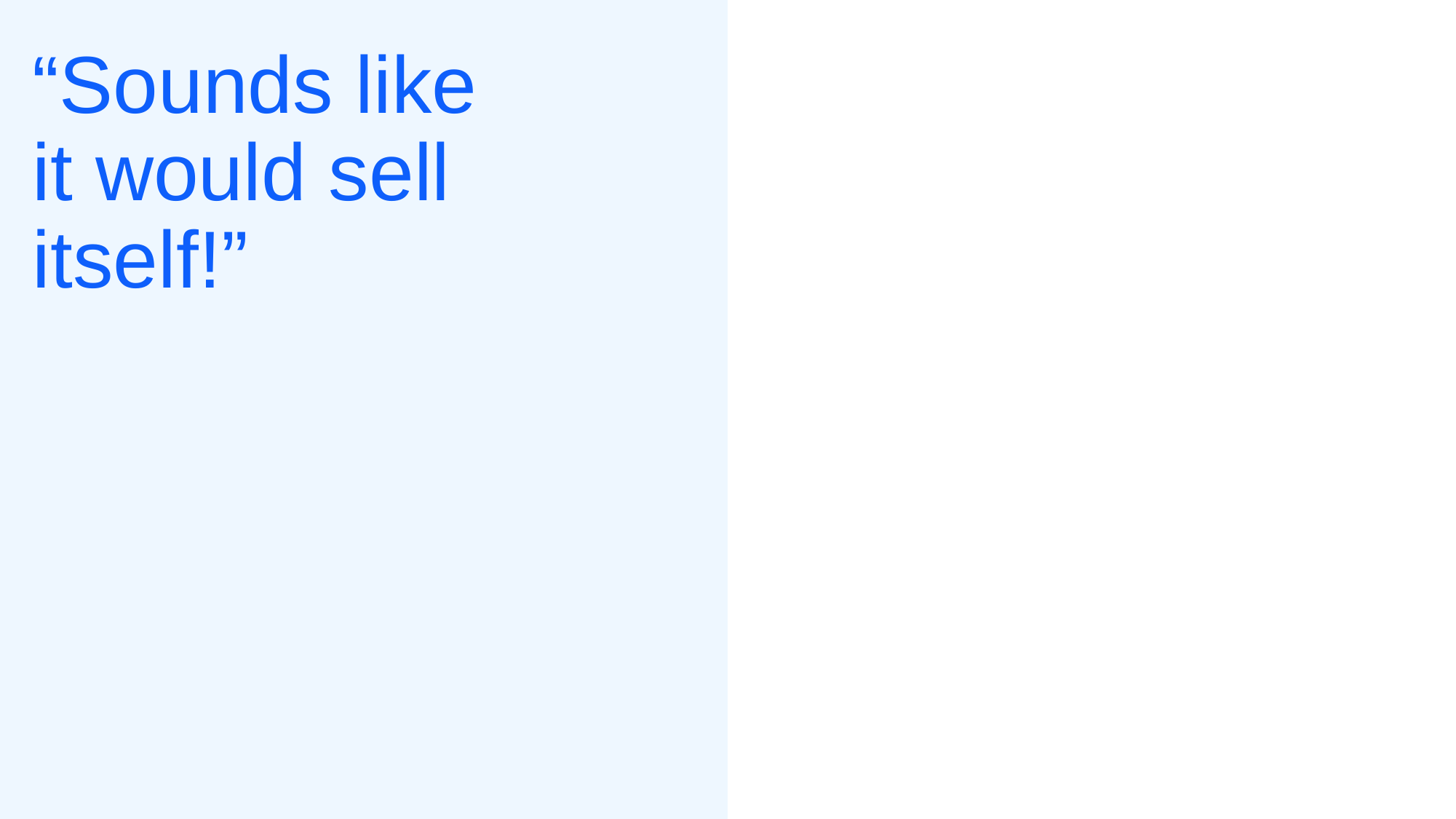

# “Sounds like it would sell itself!”